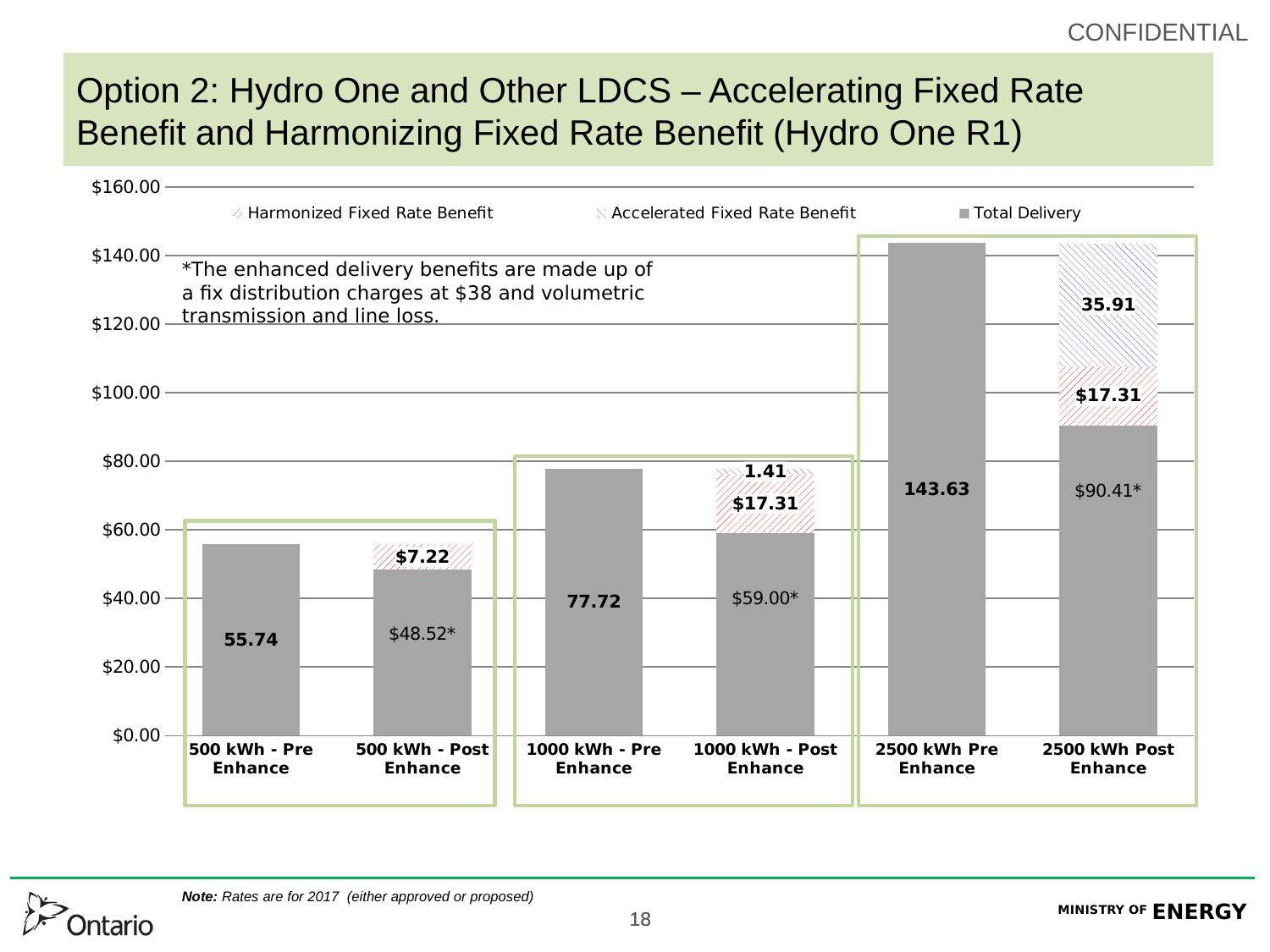

# Option 2: Hydro One and Other LDCS – Accelerating Fixed Rate Benefit and Harmonizing Fixed Rate Benefit (Hydro One R1)

### Chart

| Category | Other Delivery Charges | Distribution Cost | Harmonized Fixed Rate Benefit | Accelerated Fixed Rate Benefit | Total Delivery |
|---|---|---|---|---|---|
| 500 kWh - Pre Enhance | None | None | None | None | 55.74 |
| 500 kWh - Post Enhance | 10.47 | 38.05 | 7.22 | None | None |
| 1000 kWh - Pre Enhance | None | None | None | None | 77.72 |
| 1000 kWh - Post Enhance | 20.95 | 38.05 | 17.31 | 1.41 | None |
| 2500 kWh Pre Enhance | None | None | None | None | 143.63 |
| 2500 kWh Post Enhance | 52.36 | 38.05 | 17.31 | 35.91 | None |
*The enhanced delivery benefits are made up of a fix distribution charges at $38 and volumetric transmission and line loss.

Note: Rates are for 2017  (either approved or proposed)